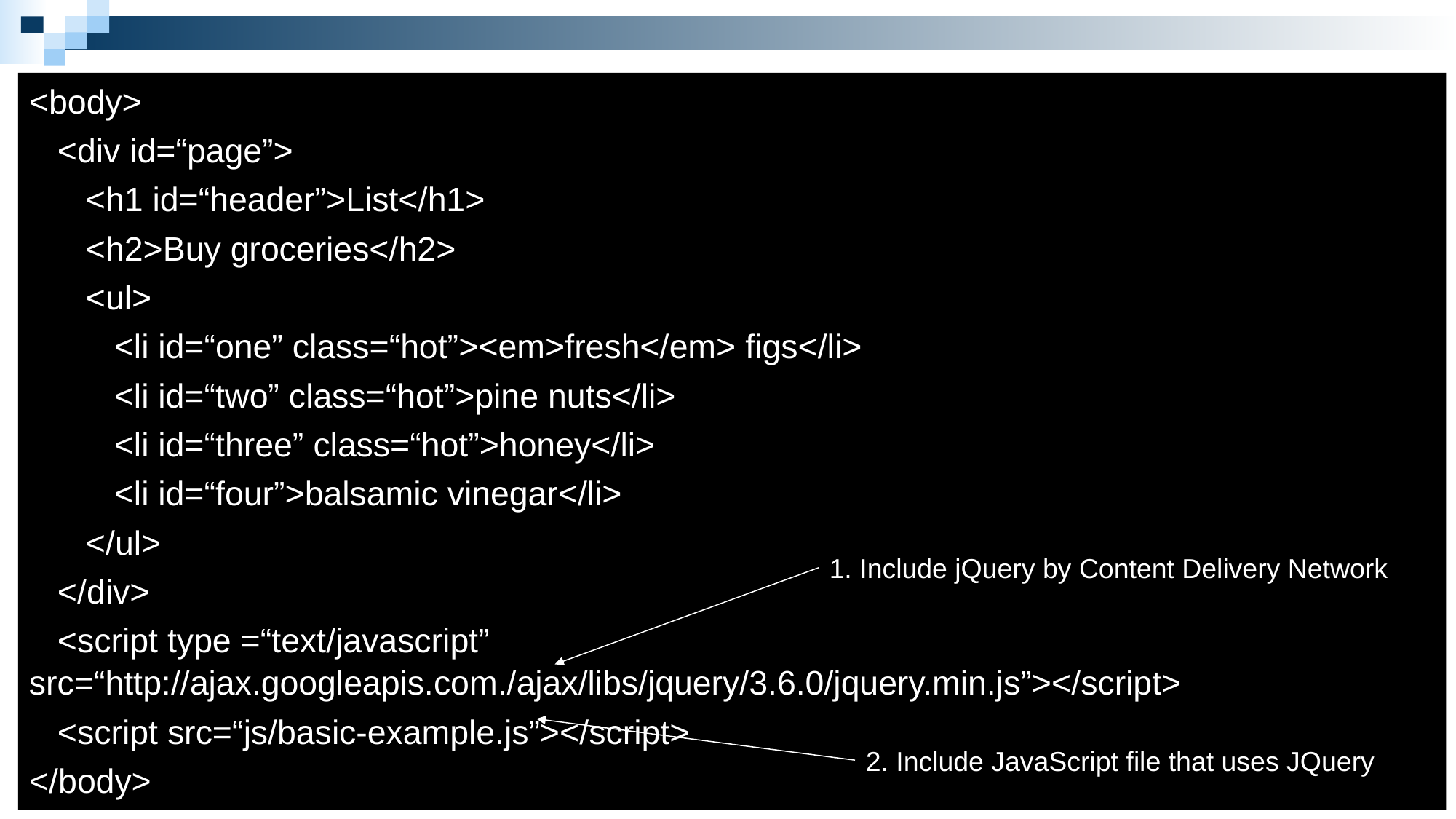

<body>
   <div id=“page”>
      <h1 id=“header”>List</h1>
      <h2>Buy groceries</h2>
      <ul>
         <li id=“one” class=“hot”><em>fresh</em> figs</li>
         <li id=“two” class=“hot”>pine nuts</li>
         <li id=“three” class=“hot”>honey</li>
         <li id=“four”>balsamic vinegar</li>
      </ul>
   </div>
   <script type =“text/javascript” src=“http://ajax.googleapis.com./ajax/libs/jquery/3.6.0/jquery.min.js”></script>
   <script src=“js/basic-example.js”></script>
</body>

1. Include jQuery by Content Delivery Network
2. Include JavaScript file that uses JQuery